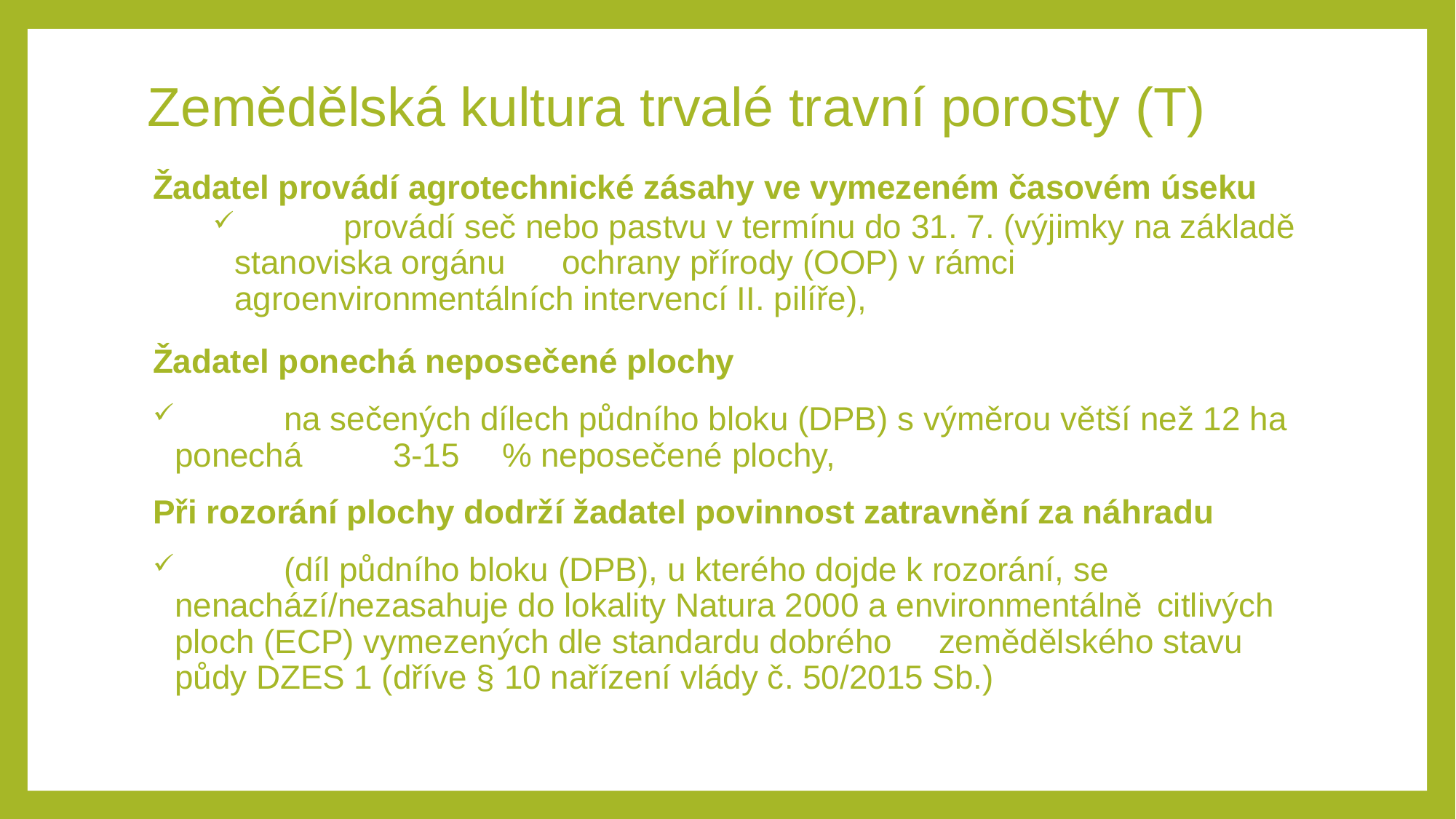

# Zemědělská kultura trvalé travní porosty (T)
Žadatel provádí agrotechnické zásahy ve vymezeném časovém úseku
	provádí seč nebo pastvu v termínu do 31. 7. (výjimky na základě stanoviska orgánu 	ochrany přírody (OOP) v rámci agroenvironmentálních intervencí II. pilíře),
Žadatel ponechá neposečené plochy
	na sečených dílech půdního bloku (DPB) s výměrou větší než 12 ha ponechá 	3-15 	% neposečené plochy,
Při rozorání plochy dodrží žadatel povinnost zatravnění za náhradu
	(díl půdního bloku (DPB), u kterého dojde k rozorání, se 	nenachází/nezasahuje do lokality Natura 2000 a environmentálně 	citlivých ploch (ECP) vymezených dle standardu dobrého 	zemědělského stavu půdy DZES 1 (dříve § 10 nařízení vlády č. 50/2015 Sb.)